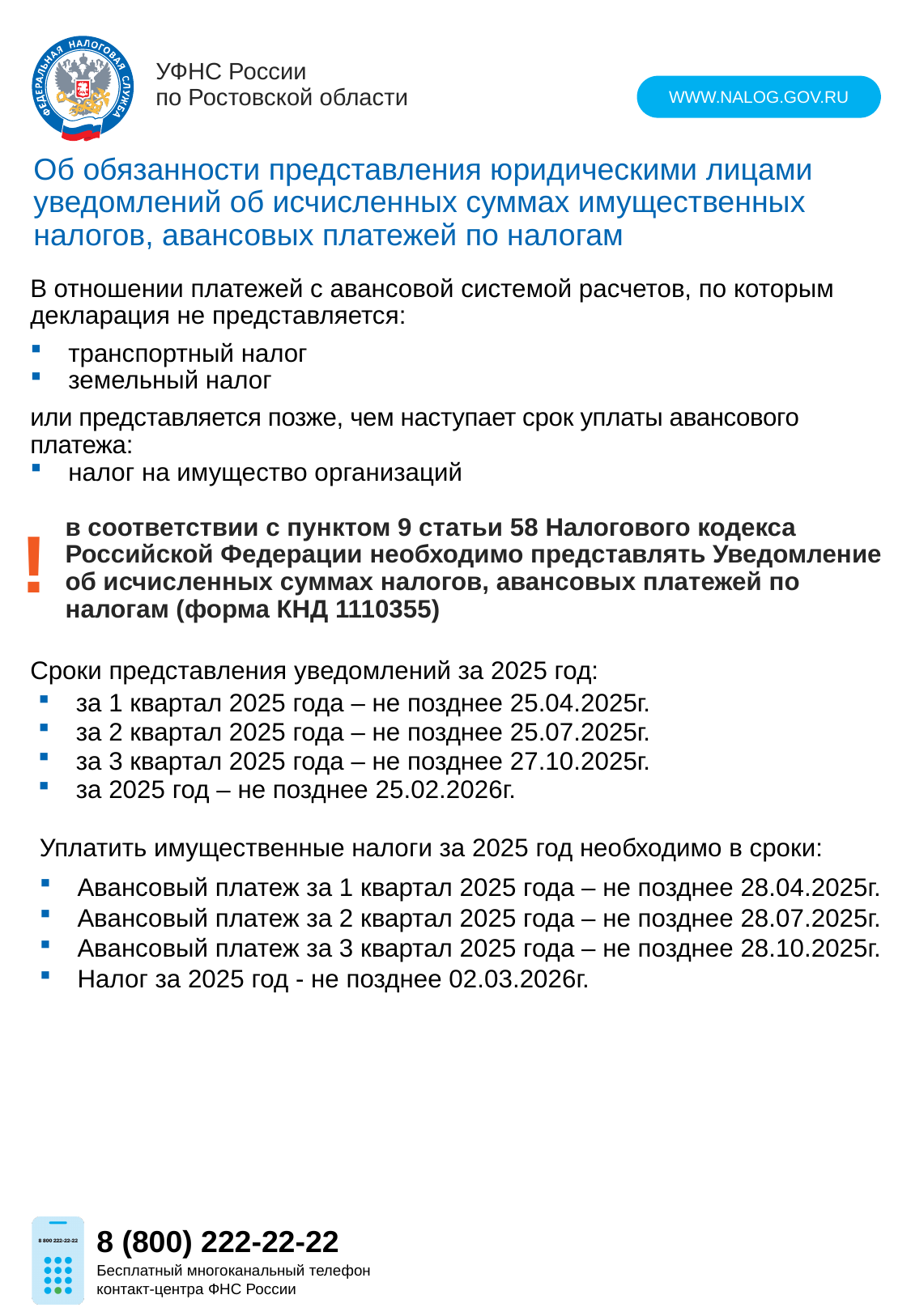

Об обязанности представления юридическими лицами уведомлений об исчисленных суммах имущественных налогов, авансовых платежей по налогам
В отношении платежей с авансовой системой расчетов, по которым декларация не представляется:
транспортный налог
земельный налог
или представляется позже, чем наступает срок уплаты авансового платежа:
налог на имущество организаций

в соответствии с пунктом 9 статьи 58 Налогового кодекса Российской Федерации необходимо представлять Уведомление об исчисленных суммах налогов, авансовых платежей по налогам (форма КНД 1110355)
!
Сроки представления уведомлений за 2025 год:
за 1 квартал 2025 года – не позднее 25.04.2025г.
за 2 квартал 2025 года – не позднее 25.07.2025г.
за 3 квартал 2025 года – не позднее 27.10.2025г.
за 2025 год – не позднее 25.02.2026г.

Уплатить имущественные налоги за 2025 год необходимо в сроки:

Авансовый платеж за 1 квартал 2025 года – не позднее 28.04.2025г.
Авансовый платеж за 2 квартал 2025 года – не позднее 28.07.2025г.
Авансовый платеж за 3 квартал 2025 года – не позднее 28.10.2025г.
Налог за 2025 год - не позднее 02.03.2026г.